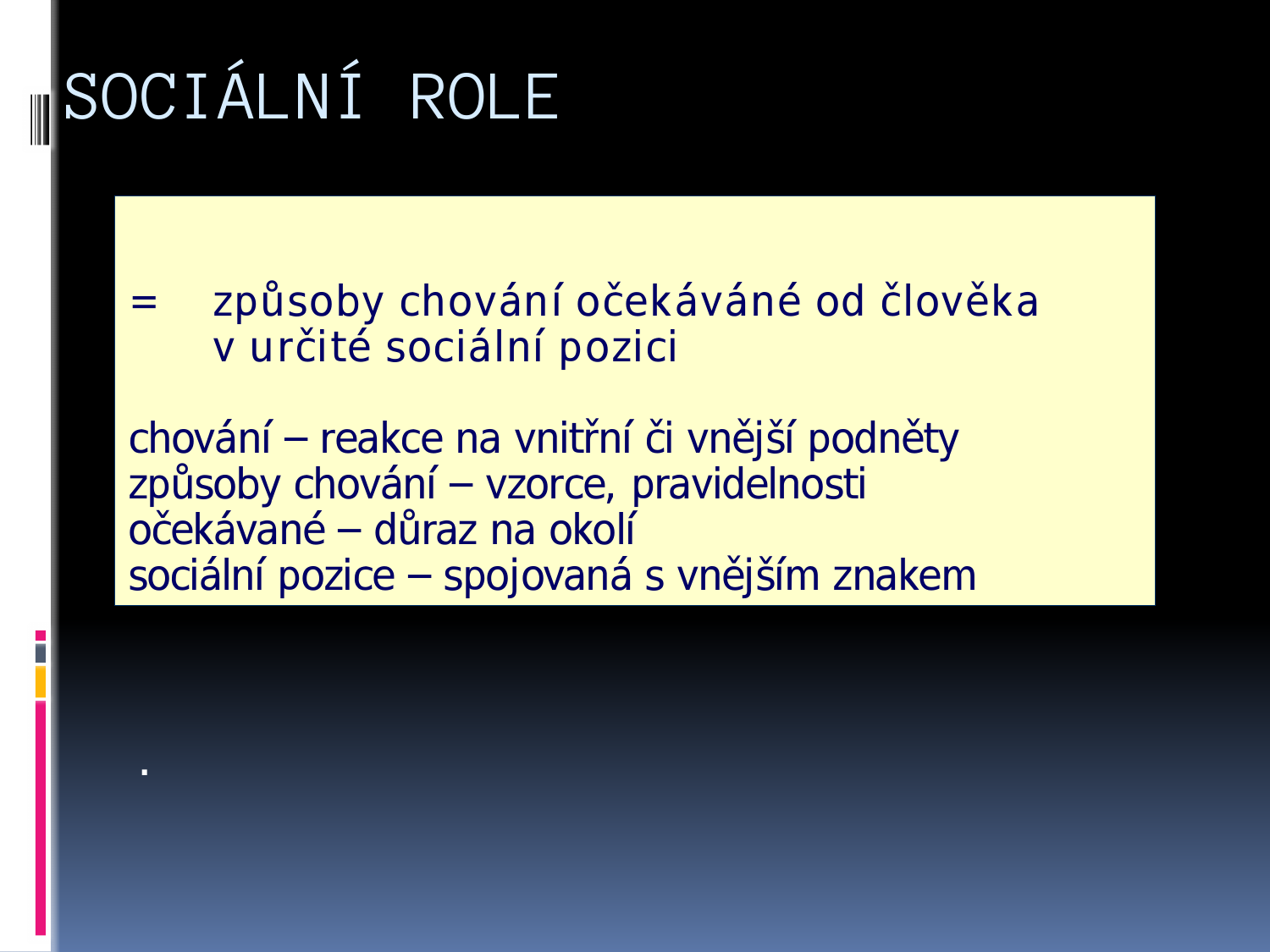

# Sociální role
=  	způsoby chování očekáváné od člověka
v určité sociální pozici

chování – reakce na vnitřní či vnější podněty
způsoby chování – vzorce, pravidelnosti
očekávané – důraz na okolí
sociální pozice – spojovaná s vnějším znakem
.